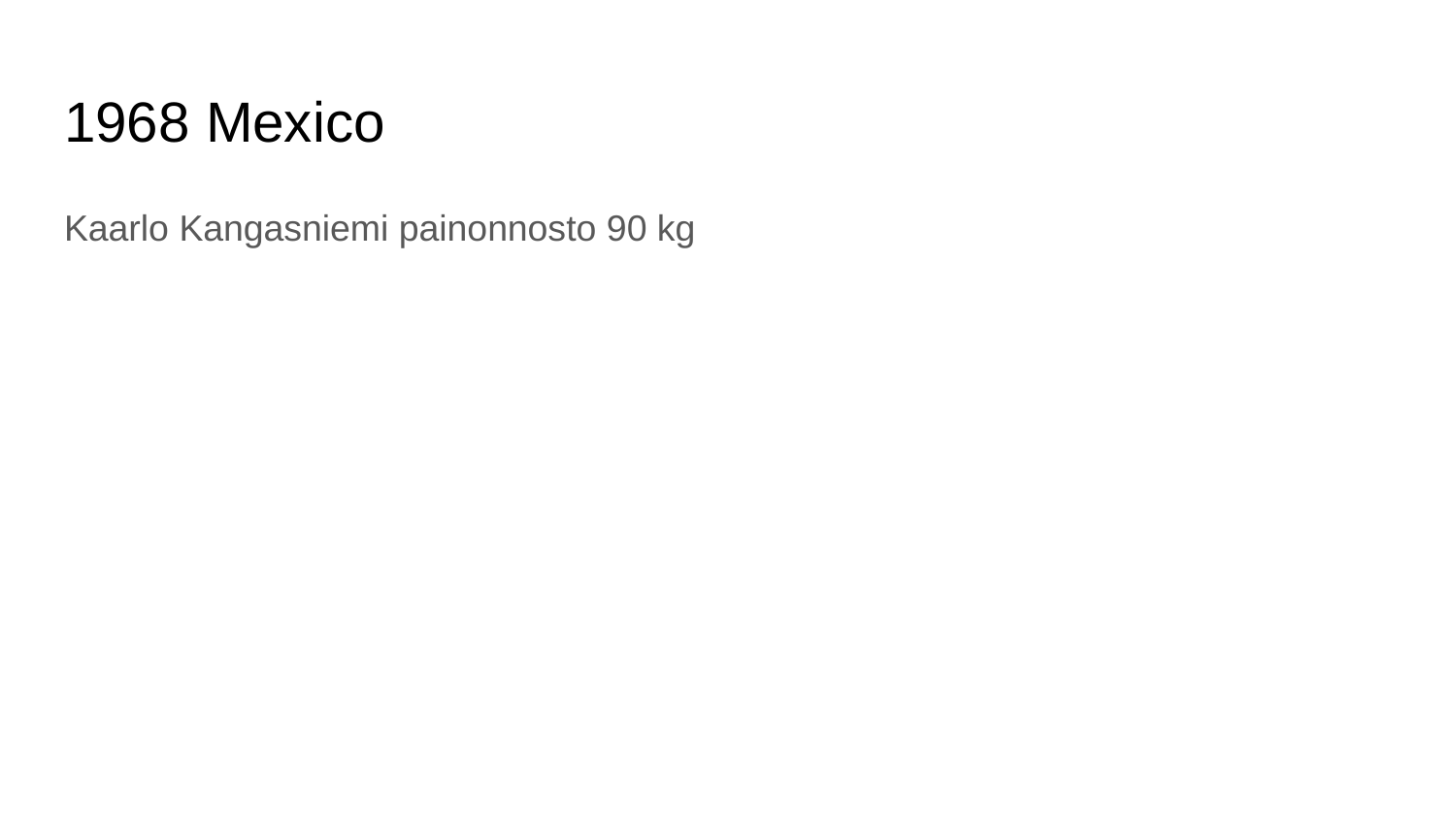

# 1968 Mexico
Kaarlo Kangasniemi painonnosto 90 kg